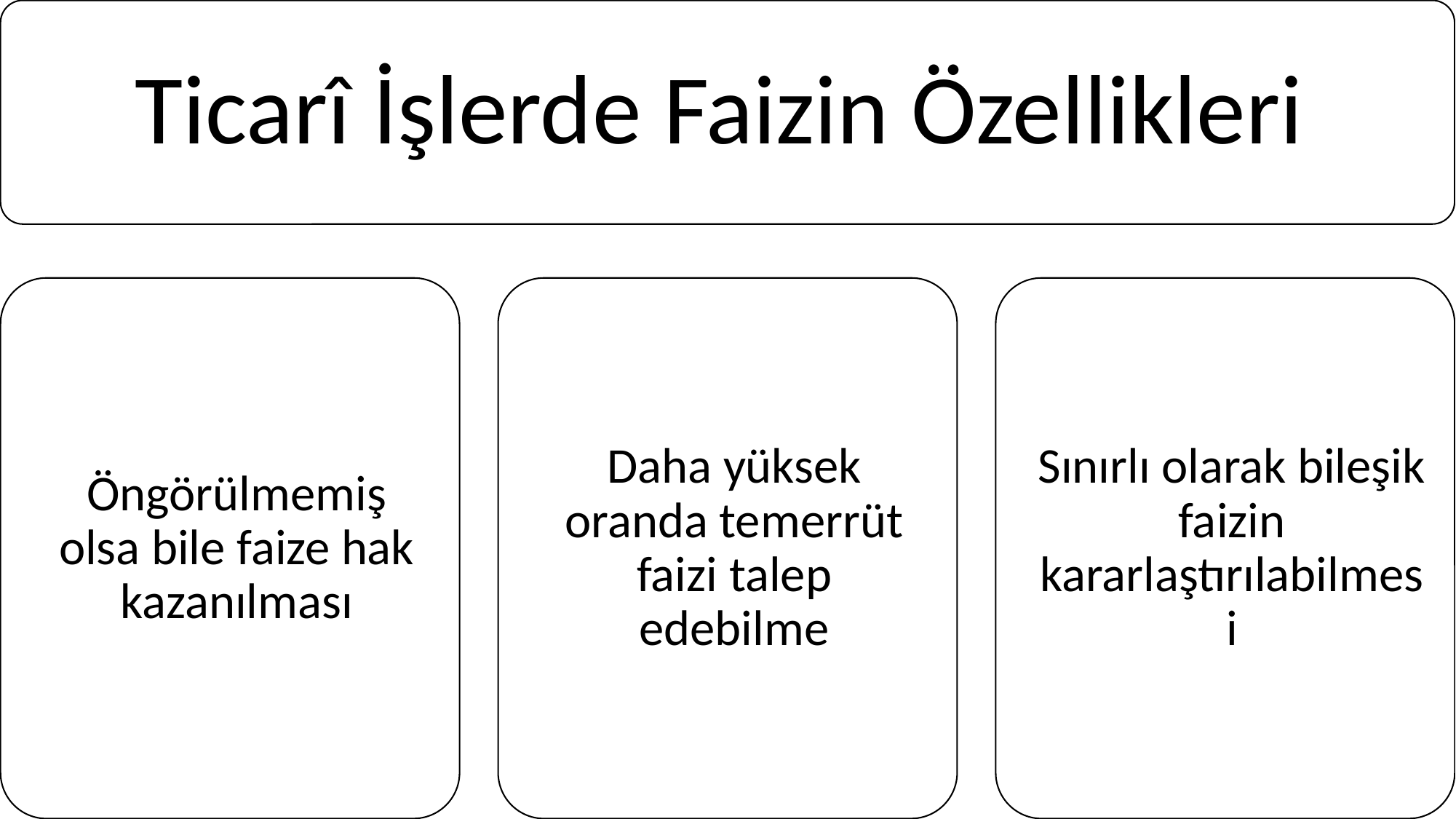

Ticarî İşlerde Faizin Özellikleri
Öngörülmemiş olsa bile faize hak kazanılması
Daha yüksek oranda temerrüt faizi talep edebilme
Sınırlı olarak bileşik faizin kararlaştırılabilmesi
15